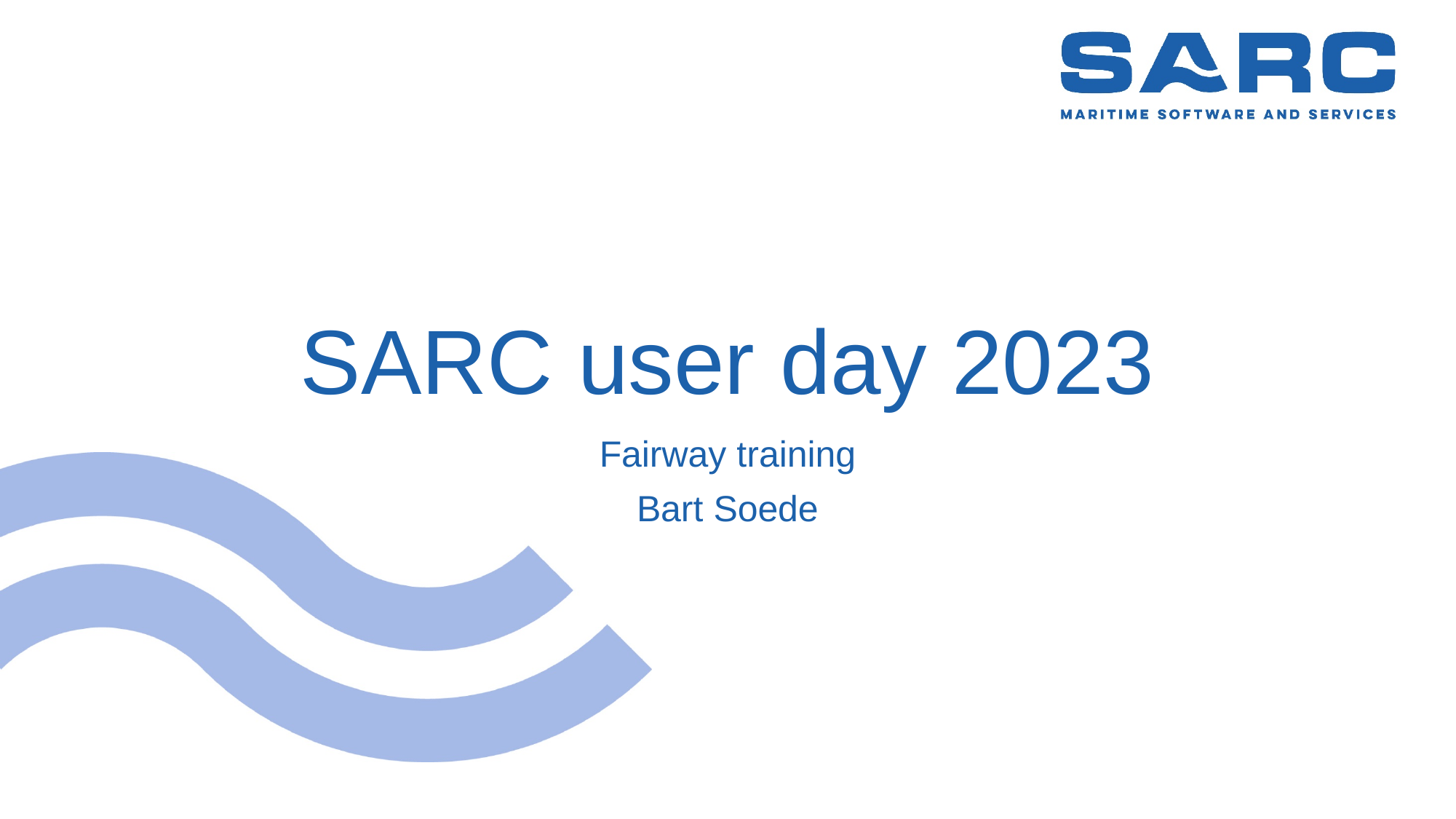

# SARC user day 2023
Fairway training
Bart Soede